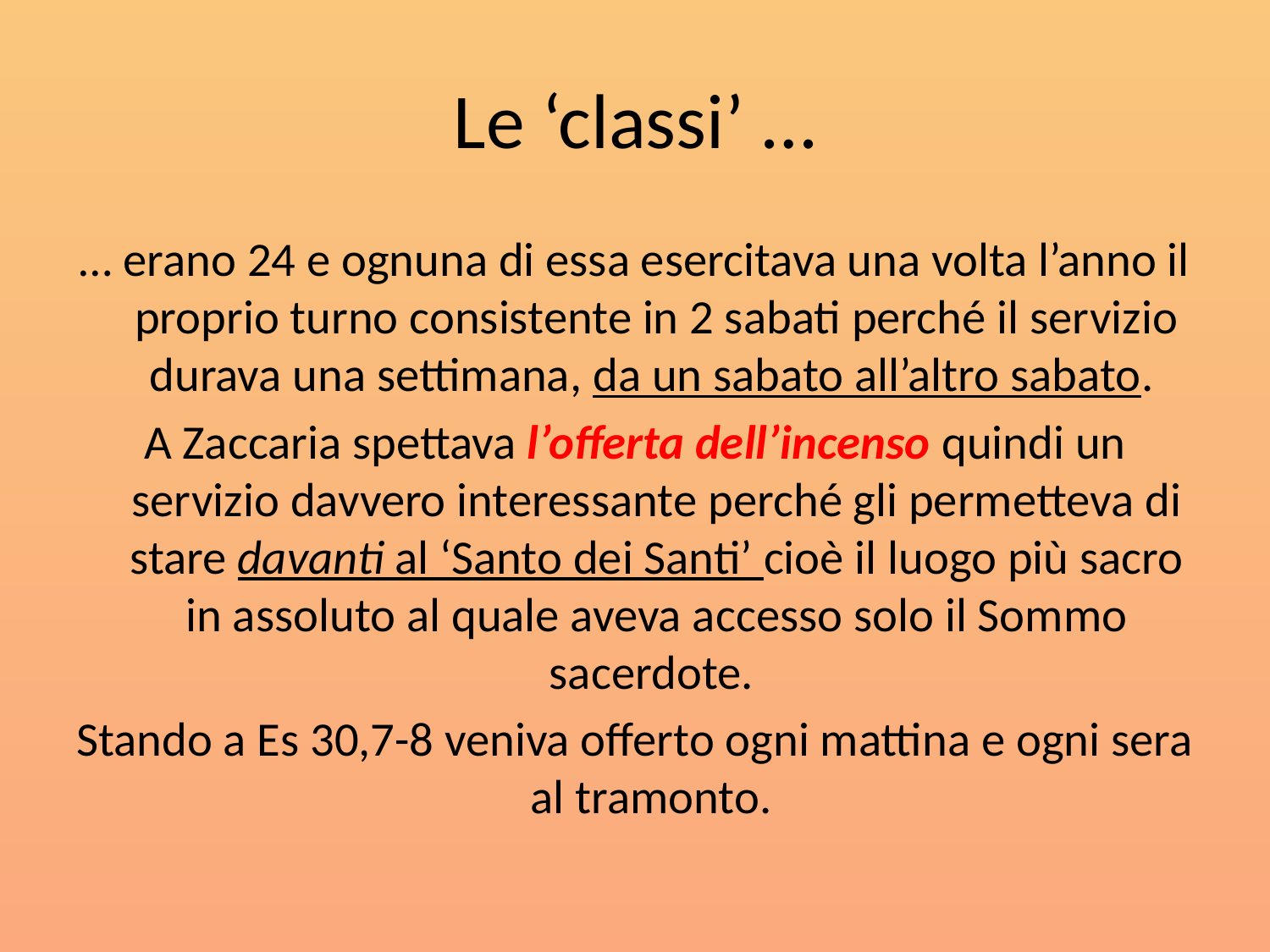

# Le ‘classi’ …
… erano 24 e ognuna di essa esercitava una volta l’anno il proprio turno consistente in 2 sabati perché il servizio durava una settimana, da un sabato all’altro sabato.
A Zaccaria spettava l’offerta dell’incenso quindi un servizio davvero interessante perché gli permetteva di stare davanti al ‘Santo dei Santi’ cioè il luogo più sacro in assoluto al quale aveva accesso solo il Sommo sacerdote.
Stando a Es 30,7-8 veniva offerto ogni mattina e ogni sera al tramonto.